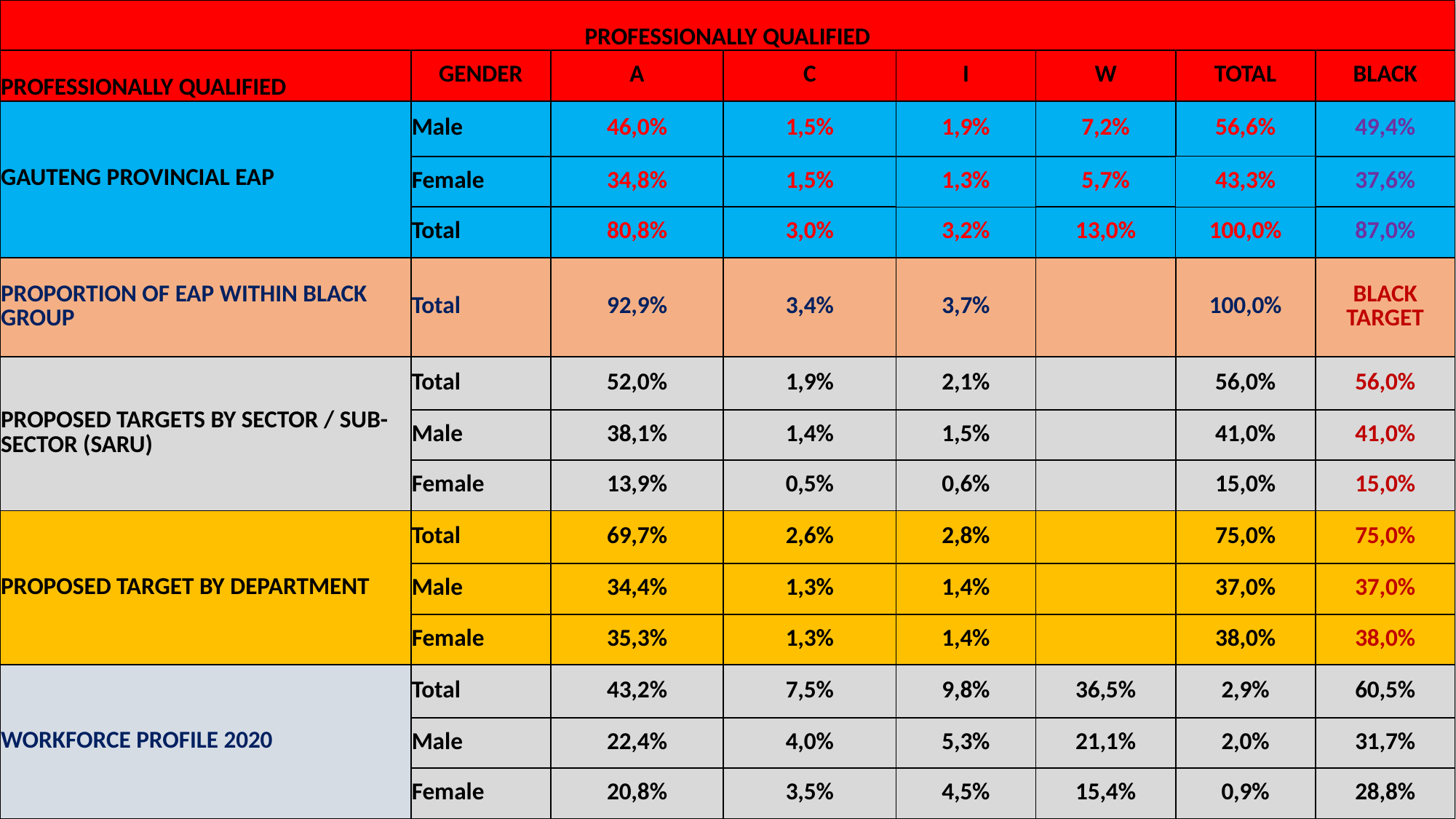

| PROFESSIONALLY QUALIFIED |  |  |  |  |  |  |  |
| --- | --- | --- | --- | --- | --- | --- | --- |
| PROFESSIONALLY QUALIFIED | GENDER | A | C | I | W | TOTAL | BLACK |
| GAUTENG PROVINCIAL EAP | Male | 46,0% | 1,5% | 1,9% | 7,2% | 56,6% | 49,4% |
|  | Female | 34,8% | 1,5% | 1,3% | 5,7% | 43,3% | 37,6% |
|  | Total | 80,8% | 3,0% | 3,2% | 13,0% | 100,0% | 87,0% |
| PROPORTION OF EAP WITHIN BLACK GROUP | Total | 92,9% | 3,4% | 3,7% |  | 100,0% | BLACK TARGET |
| PROPOSED TARGETS BY SECTOR / SUB-SECTOR (SARU) | Total | 52,0% | 1,9% | 2,1% |  | 56,0% | 56,0% |
|  | Male | 38,1% | 1,4% | 1,5% |  | 41,0% | 41,0% |
|  | Female | 13,9% | 0,5% | 0,6% |  | 15,0% | 15,0% |
| PROPOSED TARGET BY DEPARTMENT | Total | 69,7% | 2,6% | 2,8% |  | 75,0% | 75,0% |
|  | Male | 34,4% | 1,3% | 1,4% |  | 37,0% | 37,0% |
|  | Female | 35,3% | 1,3% | 1,4% |  | 38,0% | 38,0% |
| WORKFORCE PROFILE 2020 | Total | 43,2% | 7,5% | 9,8% | 36,5% | 2,9% | 60,5% |
|  | Male | 22,4% | 4,0% | 5,3% | 21,1% | 2,0% | 31,7% |
|  | Female | 20,8% | 3,5% | 4,5% | 15,4% | 0,9% | 28,8% |